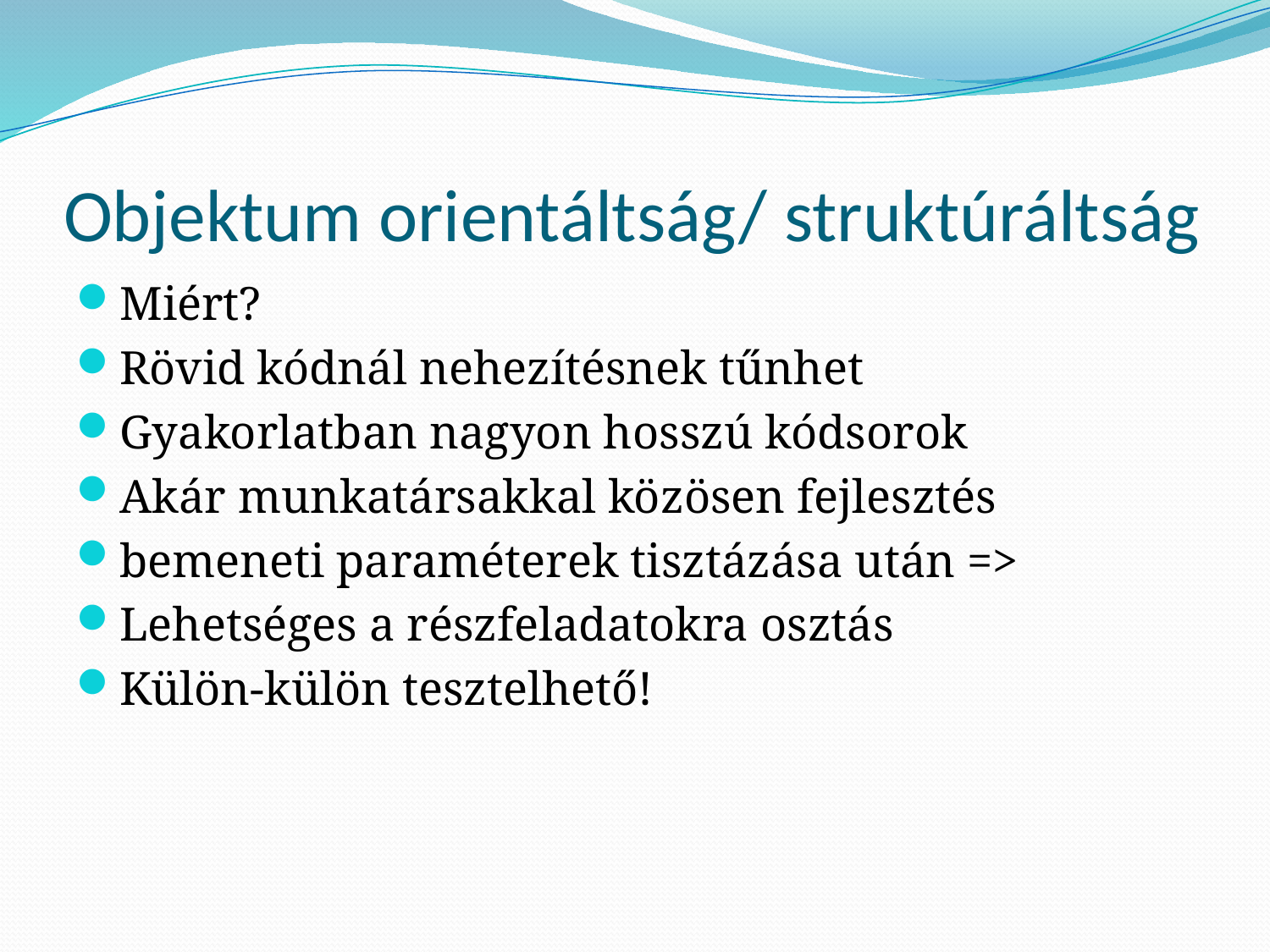

# Objektum orientáltság/ struktúráltság
Miért?
Rövid kódnál nehezítésnek tűnhet
Gyakorlatban nagyon hosszú kódsorok
Akár munkatársakkal közösen fejlesztés
bemeneti paraméterek tisztázása után =>
Lehetséges a részfeladatokra osztás
Külön-külön tesztelhető!